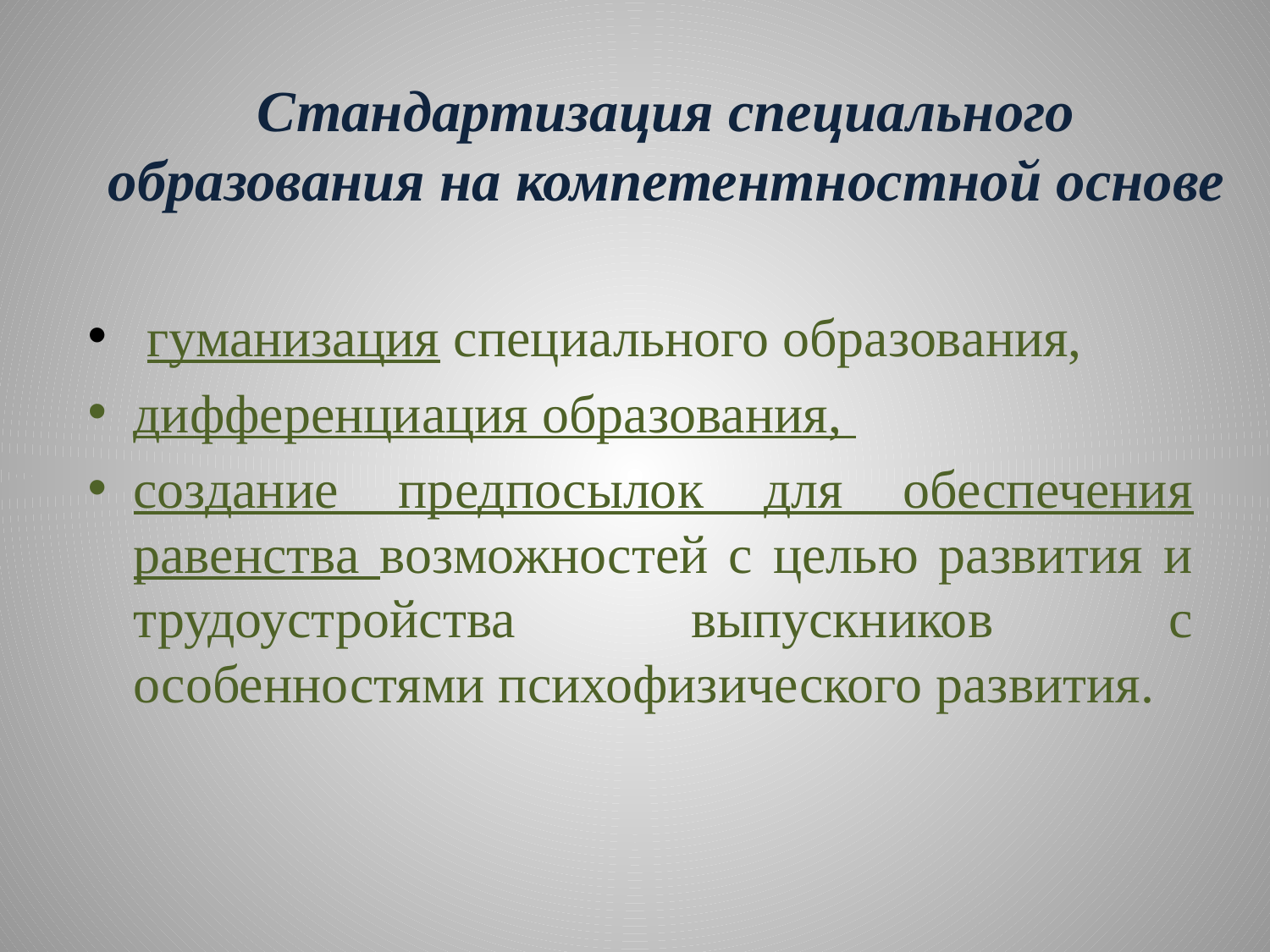

# Стандартизация специального образования на компетентностной основе
 гуманизация специального образования,
дифференциация образования,
создание предпосылок для обеспечения равенства возможностей с целью развития и трудоустройства выпускников с особенностями психофизического развития.